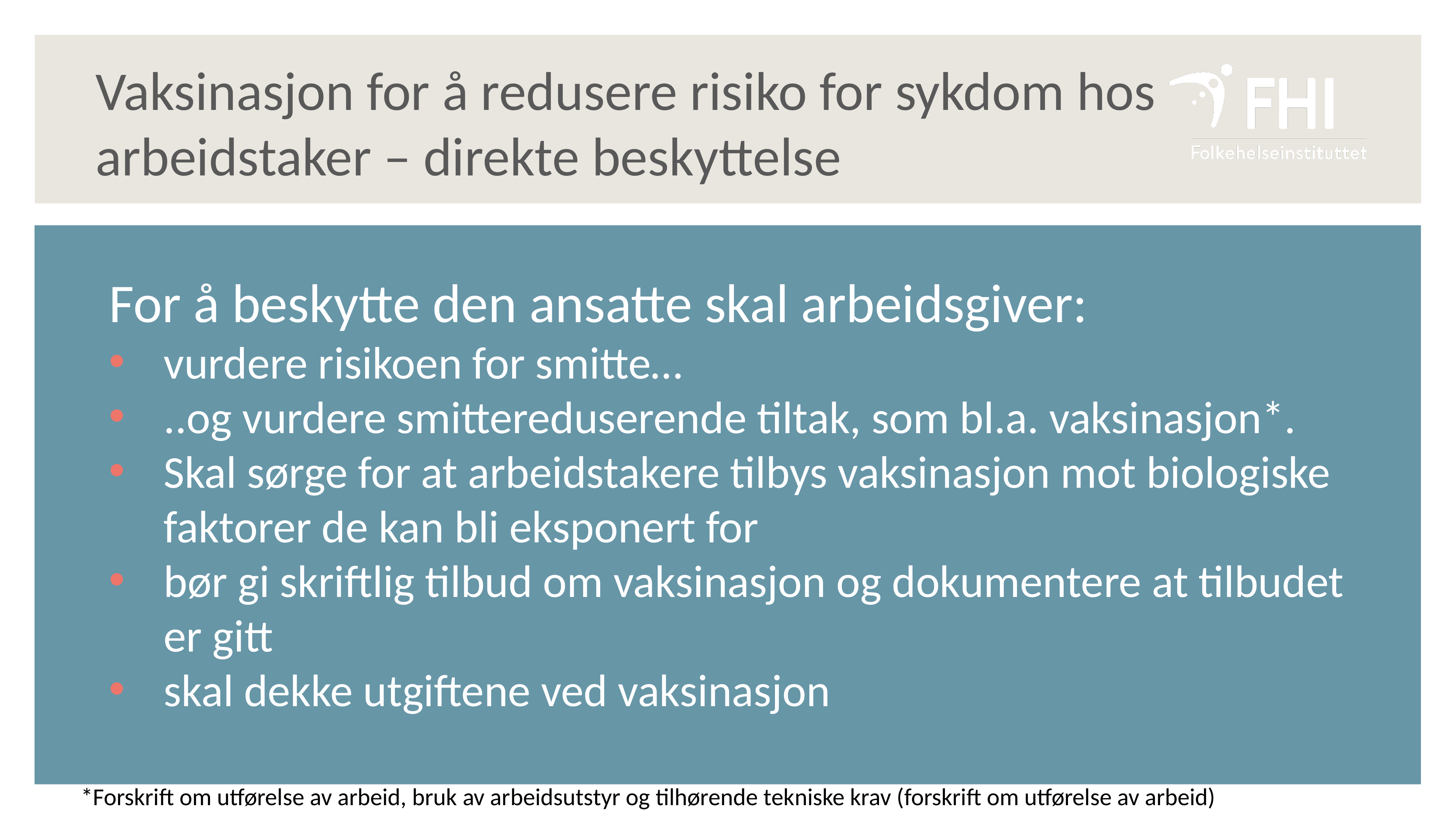

Vaksinasjon for å redusere risiko for sykdom hos arbeidstaker – direkte beskyttelse
For å beskytte den ansatte skal arbeidsgiver:
vurdere risikoen for smitte…
..og vurdere smittereduserende tiltak, som bl.a. vaksinasjon*.
Skal sørge for at arbeidstakere tilbys vaksinasjon mot biologiske faktorer de kan bli eksponert for
bør gi skriftlig tilbud om vaksinasjon og dokumentere at tilbudet er gitt
skal dekke utgiftene ved vaksinasjon

*Forskrift om utførelse av arbeid, bruk av arbeidsutstyr og tilhørende tekniske krav (forskrift om utførelse av arbeid)